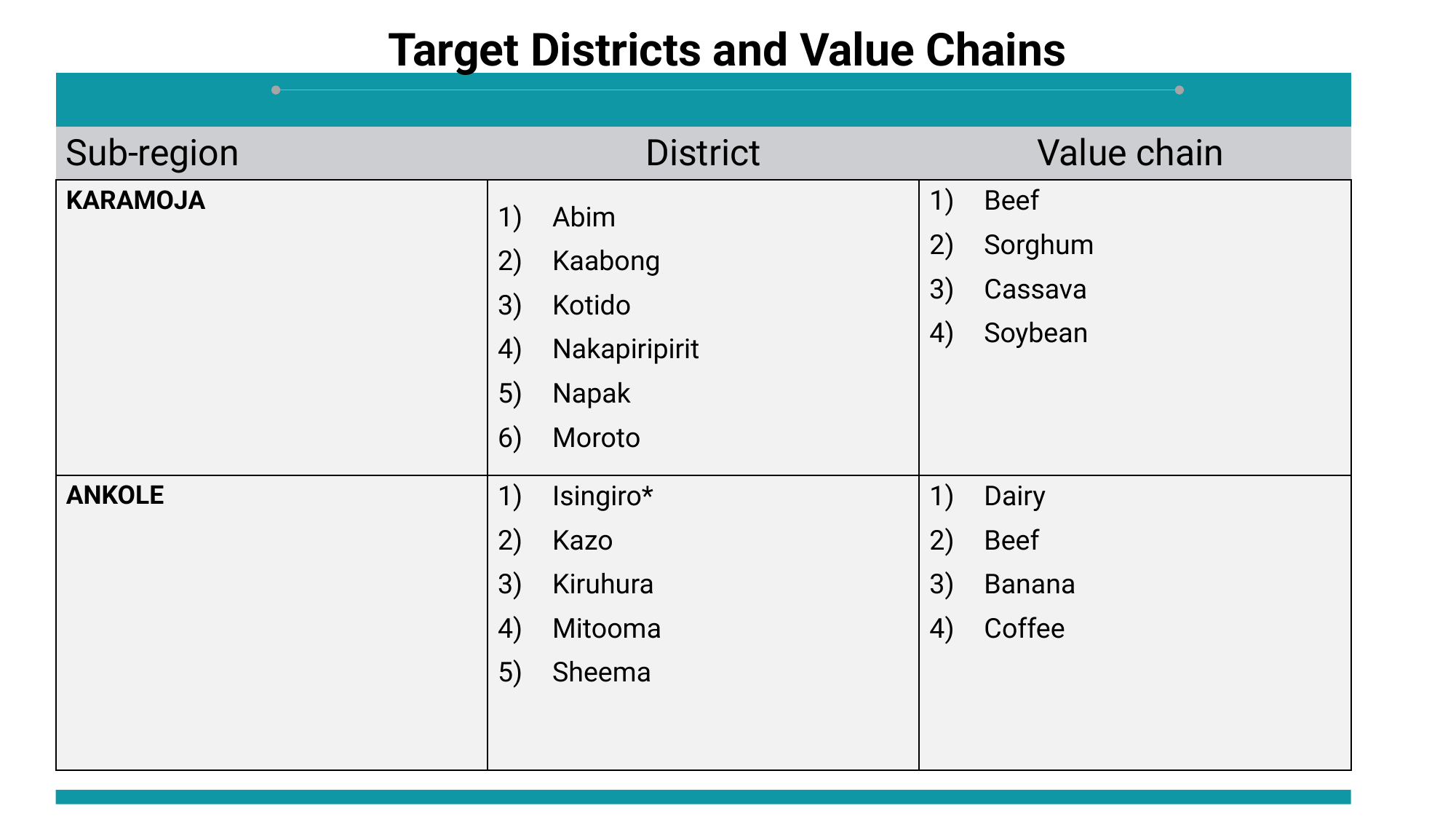

Target Districts and Value Chains
|  |  |  |
| --- | --- | --- |
| Sub-region | District | Value chain |
| KARAMOJA | Abim Kaabong Kotido Nakapiripirit Napak Moroto | Beef Sorghum Cassava Soybean |
| ANKOLE | Isingiro\* Kazo Kiruhura Mitooma Sheema | Dairy Beef Banana Coffee |